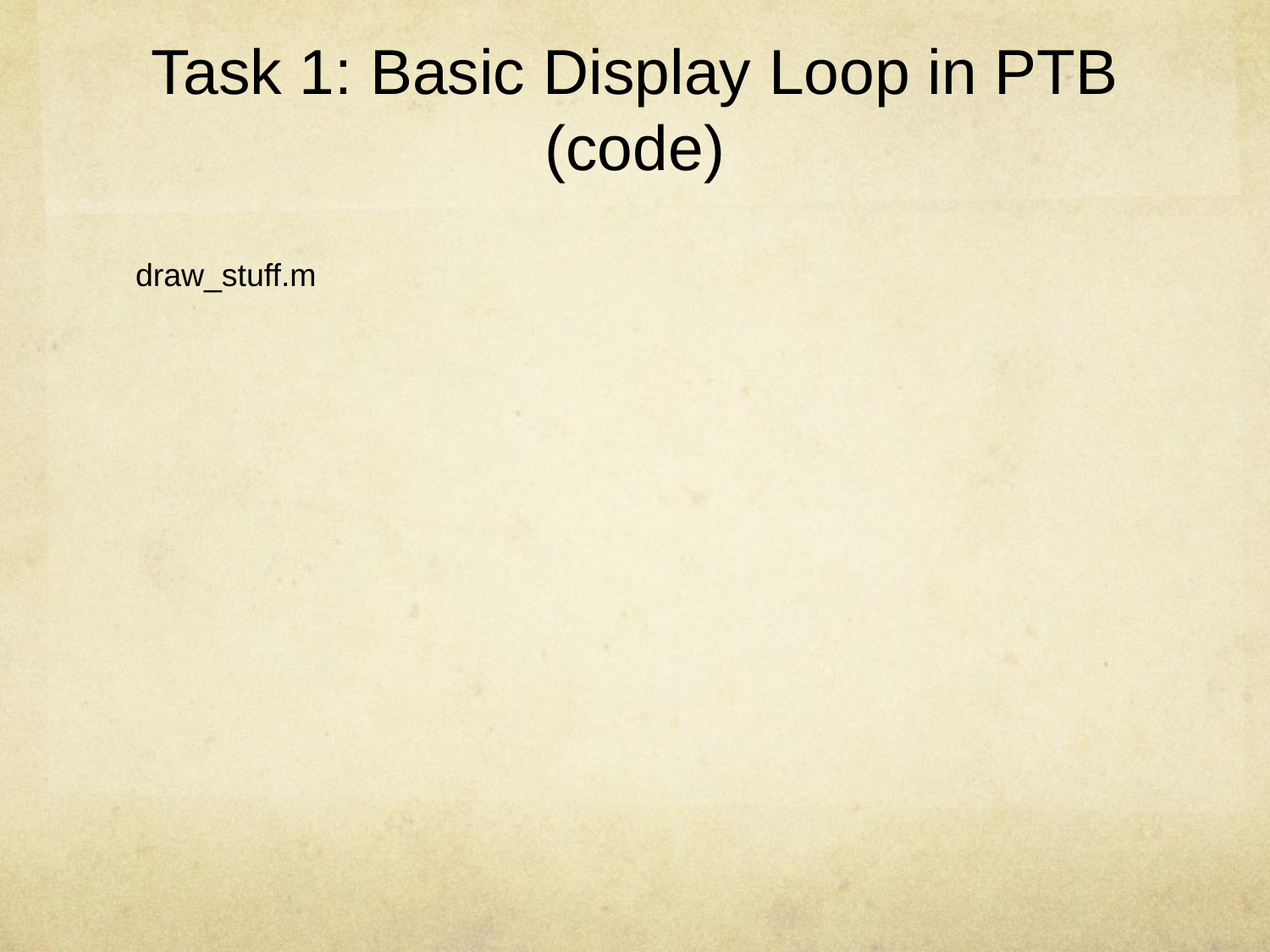

# Task 1: Basic Display Loop in PTB (code)
draw_stuff.m